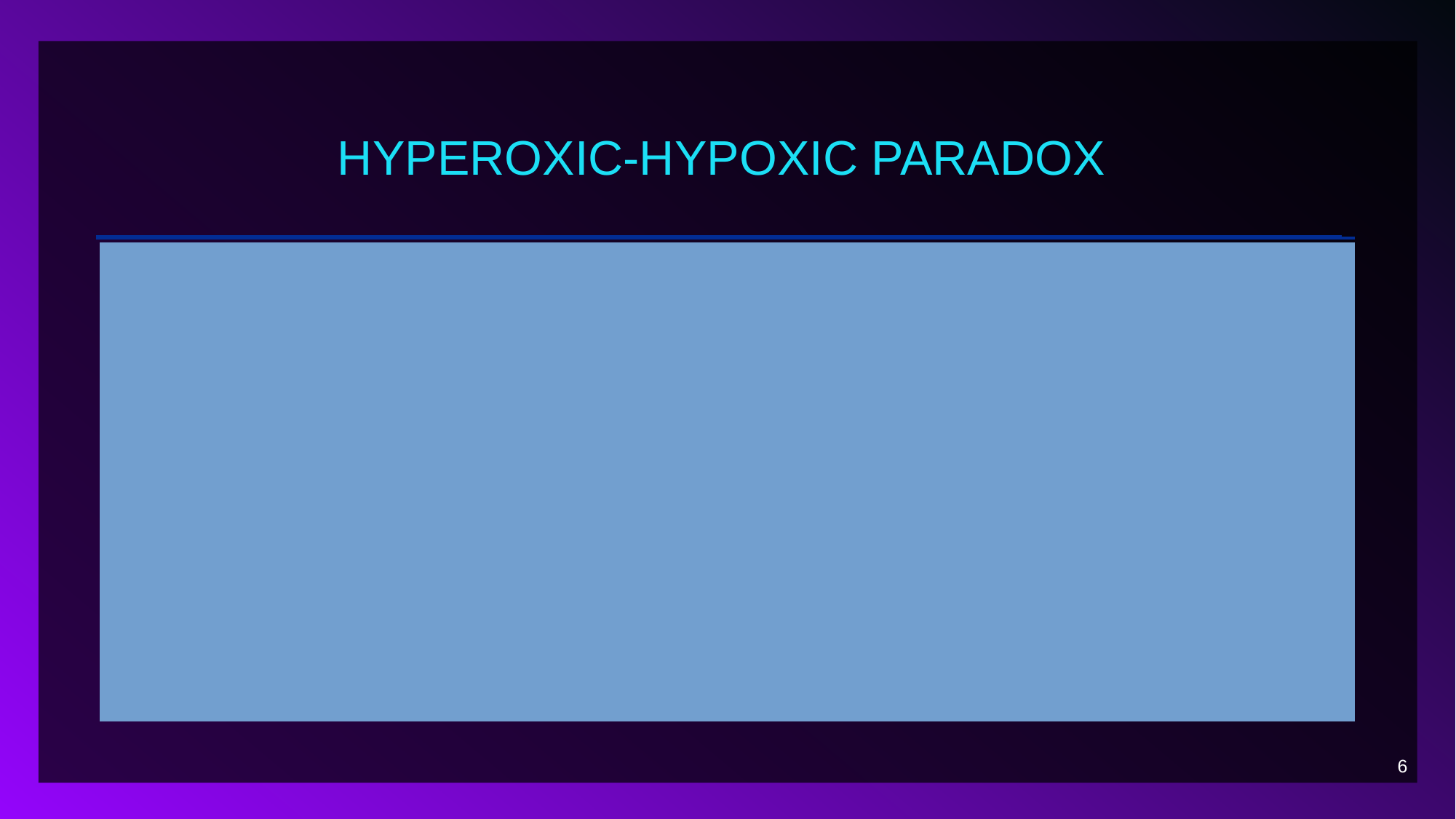

# hyperoxic-hypoxic paradox
Postulates that a period of hyperoxemia (obtained with normobaric or hyperbaric oxygen inhalation) followed by a return to normoxia would be interpreted by our cells as an oxygen shortage, thus potentially triggering a HIF-1α regulated gene synthesis cascade, including synthesis of EPO.
When returning to normoxia, normalization of oxygen levels and therefore of ROS is rapidly established, but activity of the scavenger power of the cells remains high for a longer period, exceeding the amount of ROS normally produced in the presence of a physiological concentration of oxygen.
6